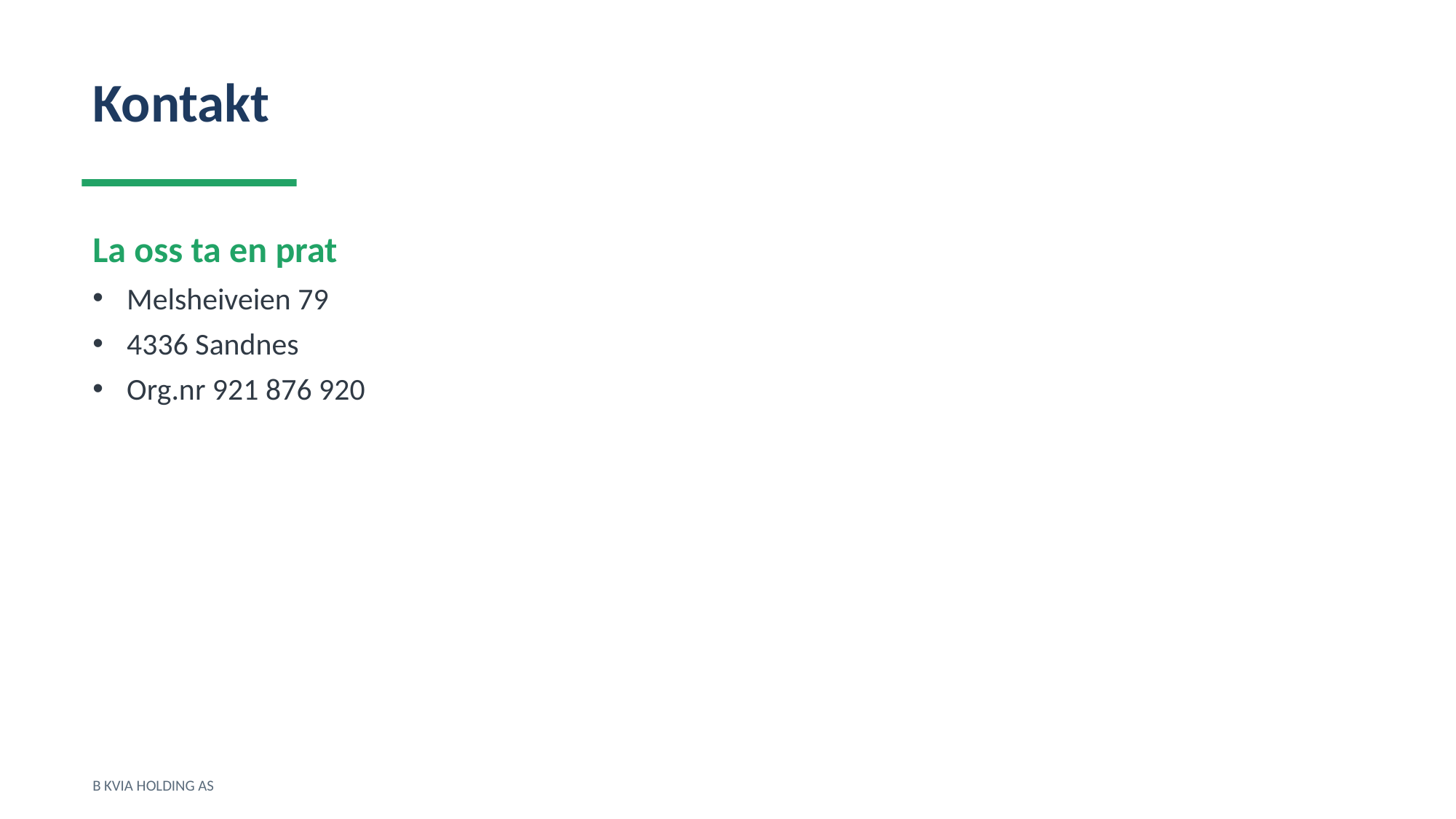

Kontakt

La oss ta en prat
Melsheiveien 79
4336 Sandnes
Org.nr 921 876 920
B KVIA HOLDING AS